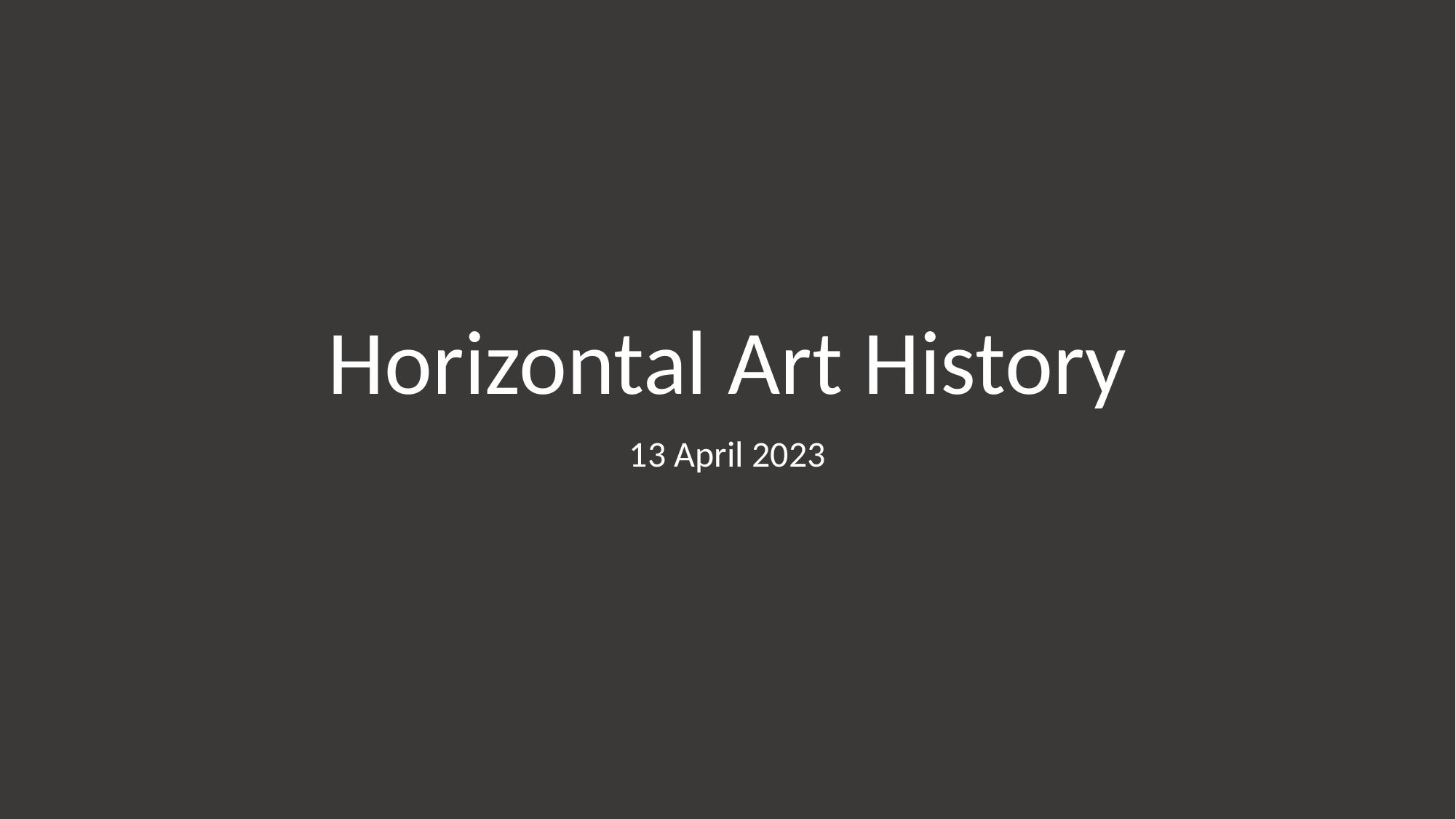

# Horizontal Art History
13 April 2023